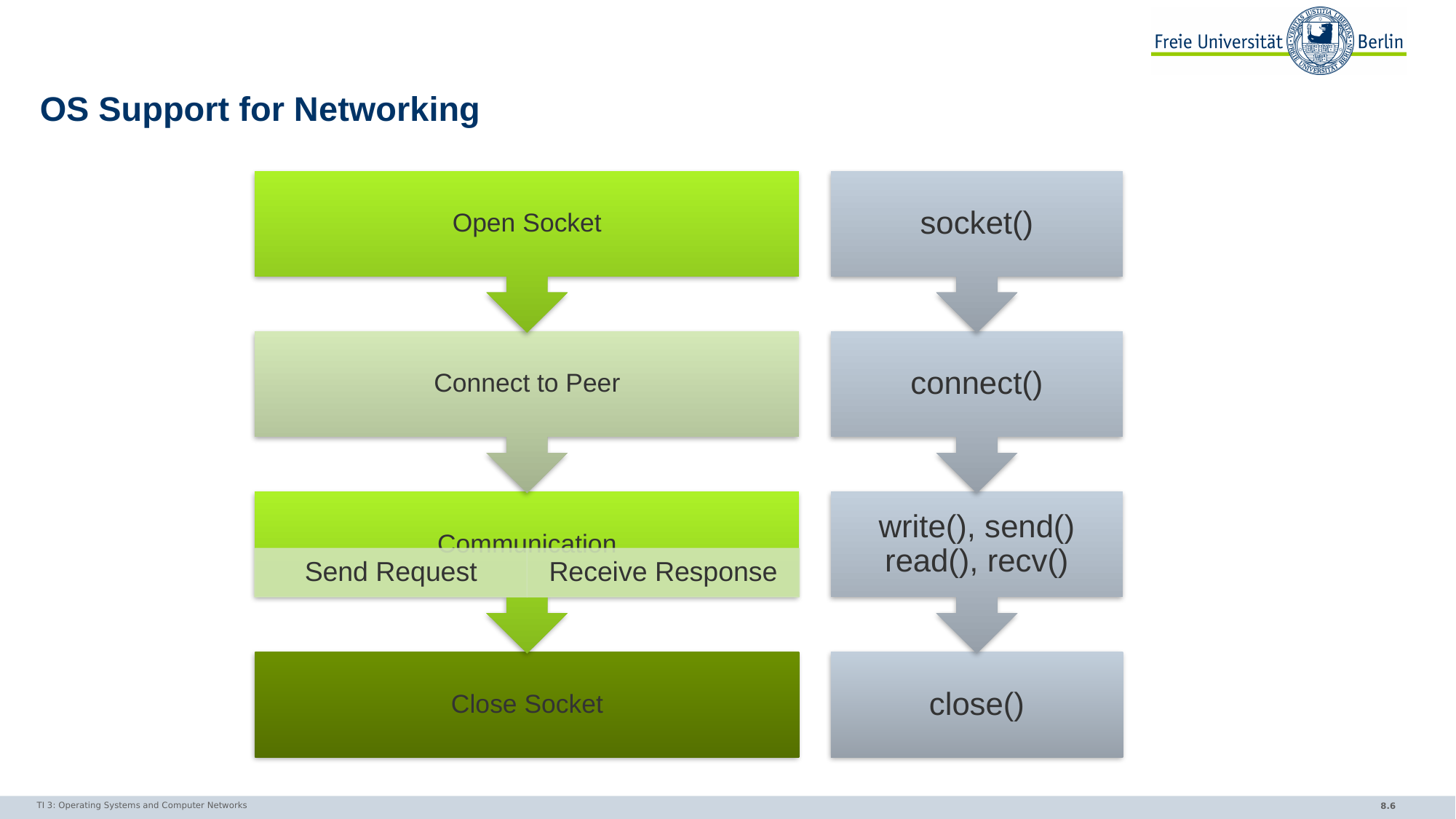

# OS Support for Networking
Close Socket
Communication
Send Request
Receive Response
Connect to Peer
Open Socket
close()
write(), send() read(), recv()
connect()
socket()
TI 3: Operating Systems and Computer Networks